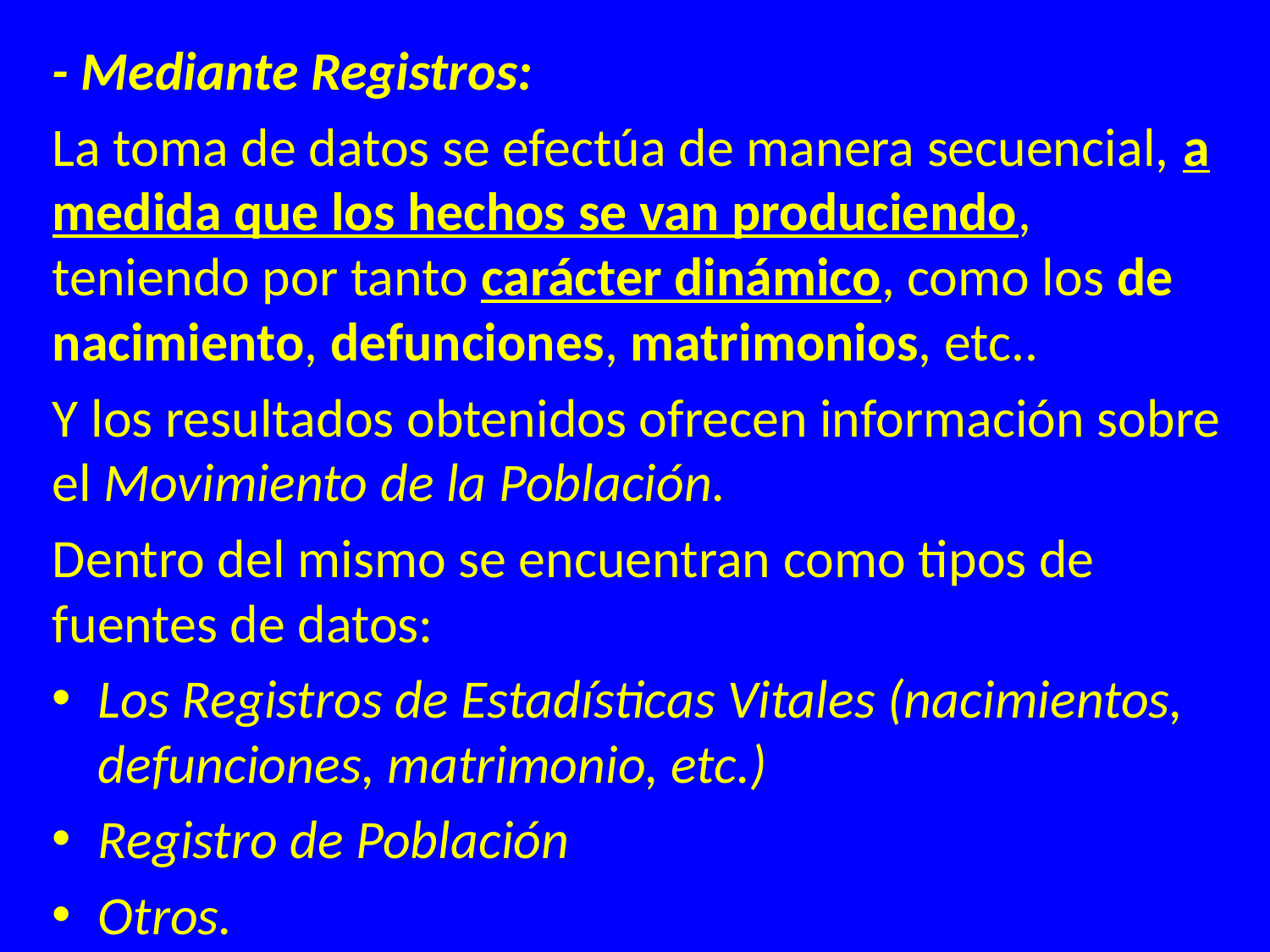

- Mediante Registros:
La toma de datos se efectúa de manera secuencial, a medida que los hechos se van produciendo, teniendo por tanto carácter dinámico, como los de nacimiento, defunciones, matrimonios, etc..
Y los resultados obtenidos ofrecen información sobre el Movimiento de la Población.
Dentro del mismo se encuentran como tipos de fuentes de datos:
Los Registros de Estadísticas Vitales (nacimientos, defunciones, matrimonio, etc.)
Registro de Población
Otros.